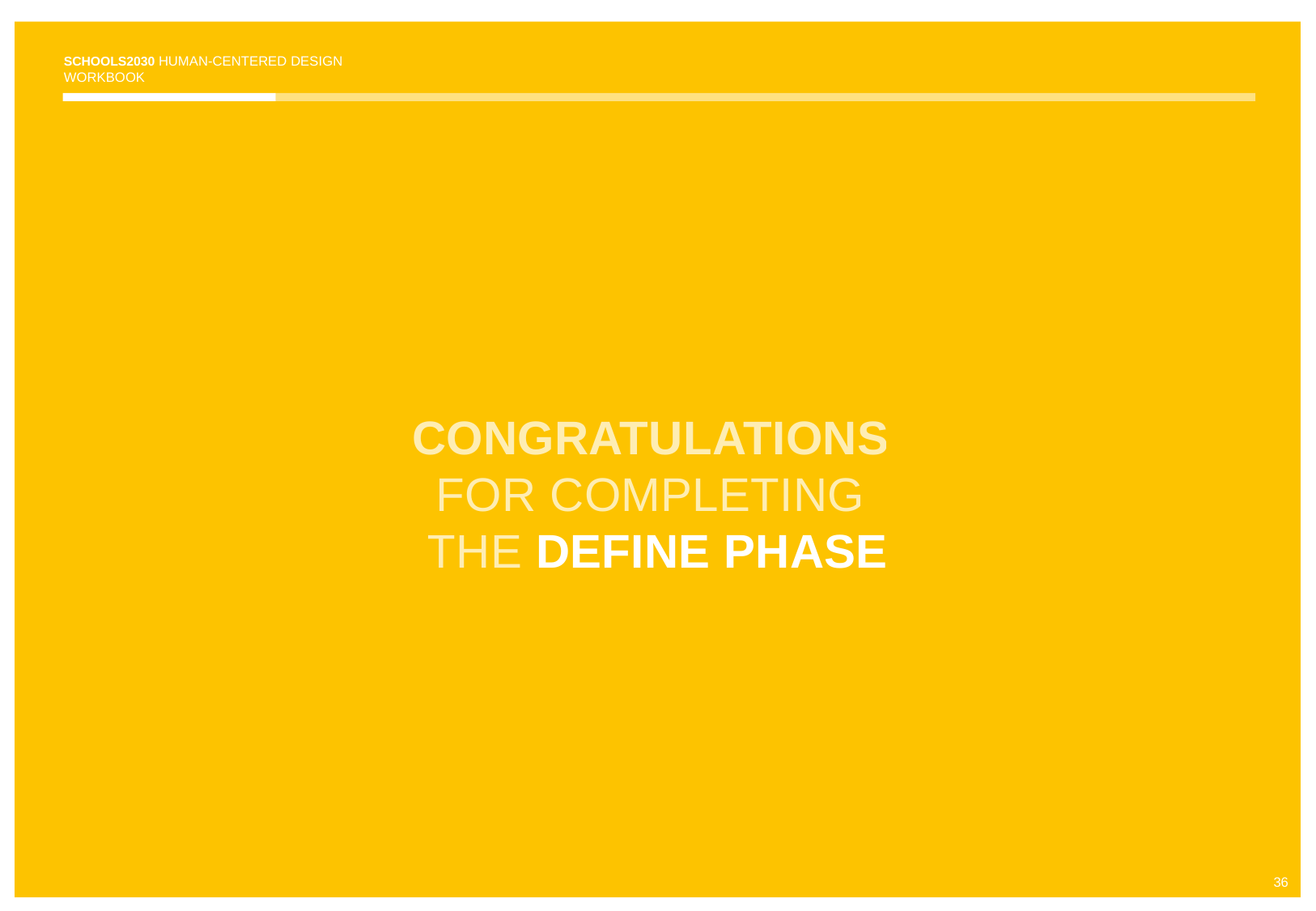

CONGRATULATIONS
FOR COMPLETING
THE DEFINE PHASE
121